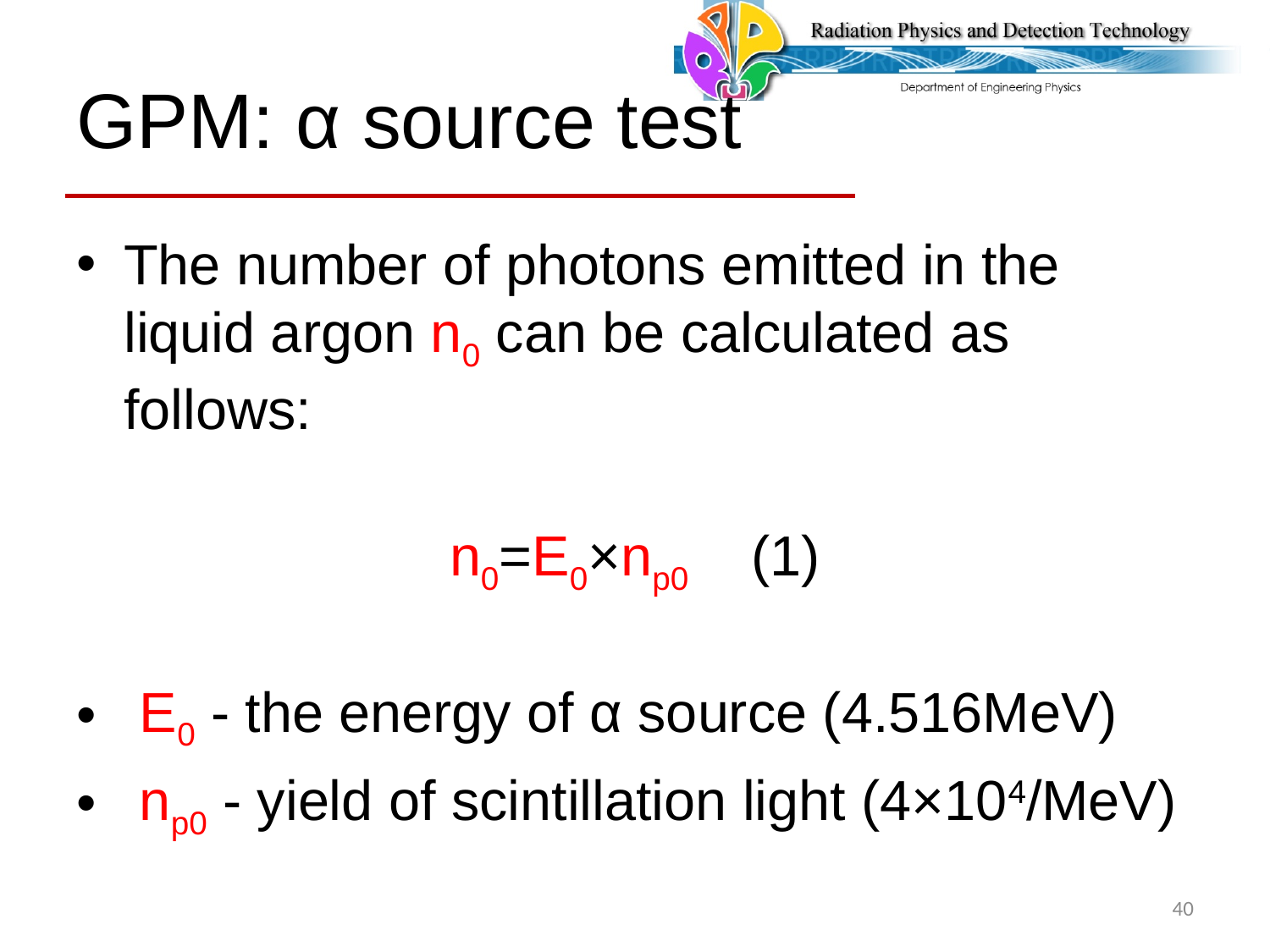

# GPM: α source test
The number of photons emitted in the liquid argon n0 can be calculated as follows:
n0=E0×np0    (1)
 E0 - the energy of α source (4.516MeV)
 np0 - yield of scintillation light (4×104/MeV)

40